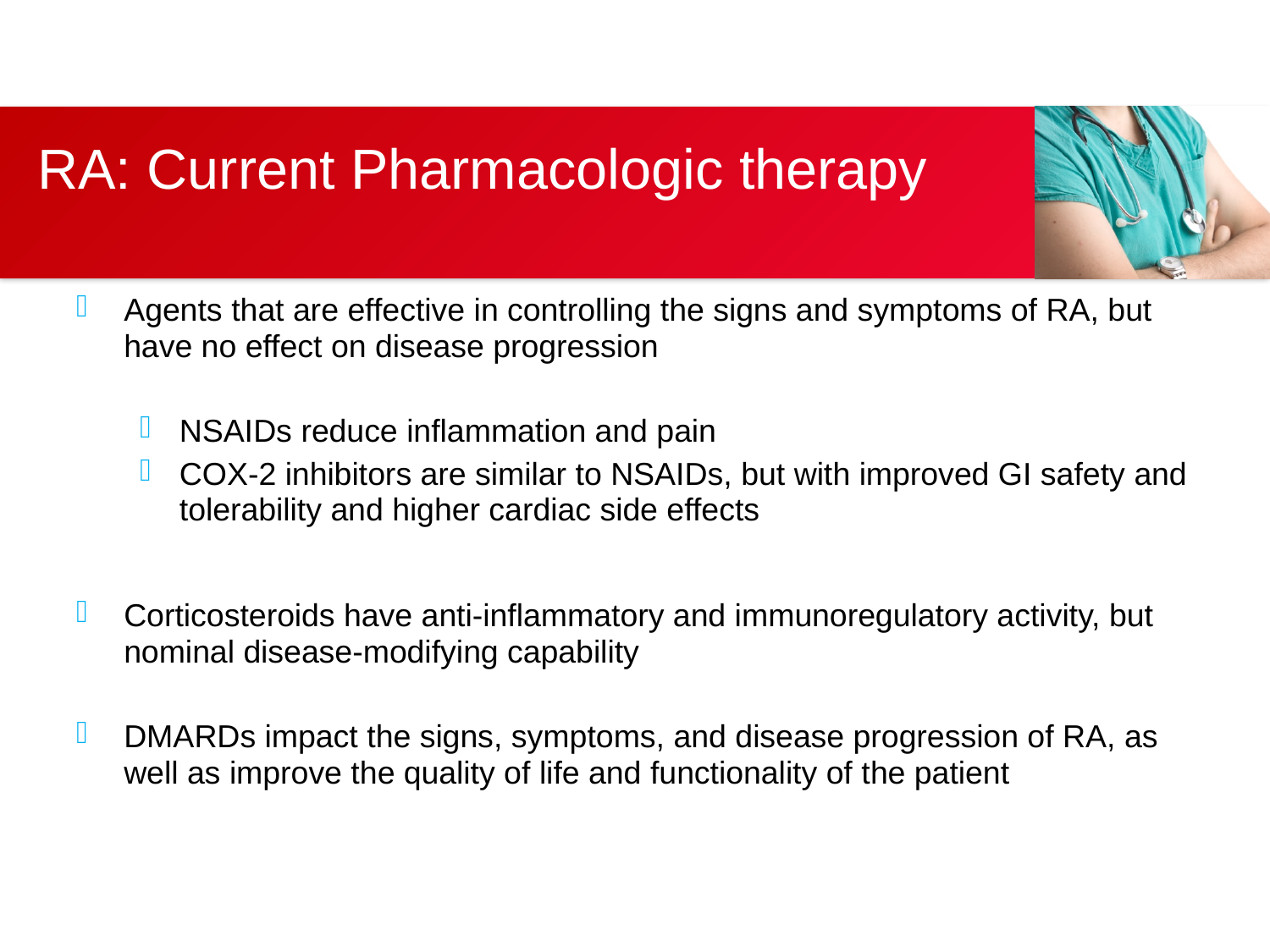

# RA: Current Pharmacologic therapy

Agents that are effective in controlling the signs and symptoms of RA, but have no effect on disease progression

NSAIDs reduce inflammation and pain
COX-2 inhibitors are similar to NSAIDs, but with improved GI safety and tolerability and higher cardiac side effects

Corticosteroids have anti-inflammatory and immunoregulatory activity, but nominal disease-modifying capability

DMARDs impact the signs, symptoms, and disease progression of RA, as well as improve the quality of life and functionality of the patient